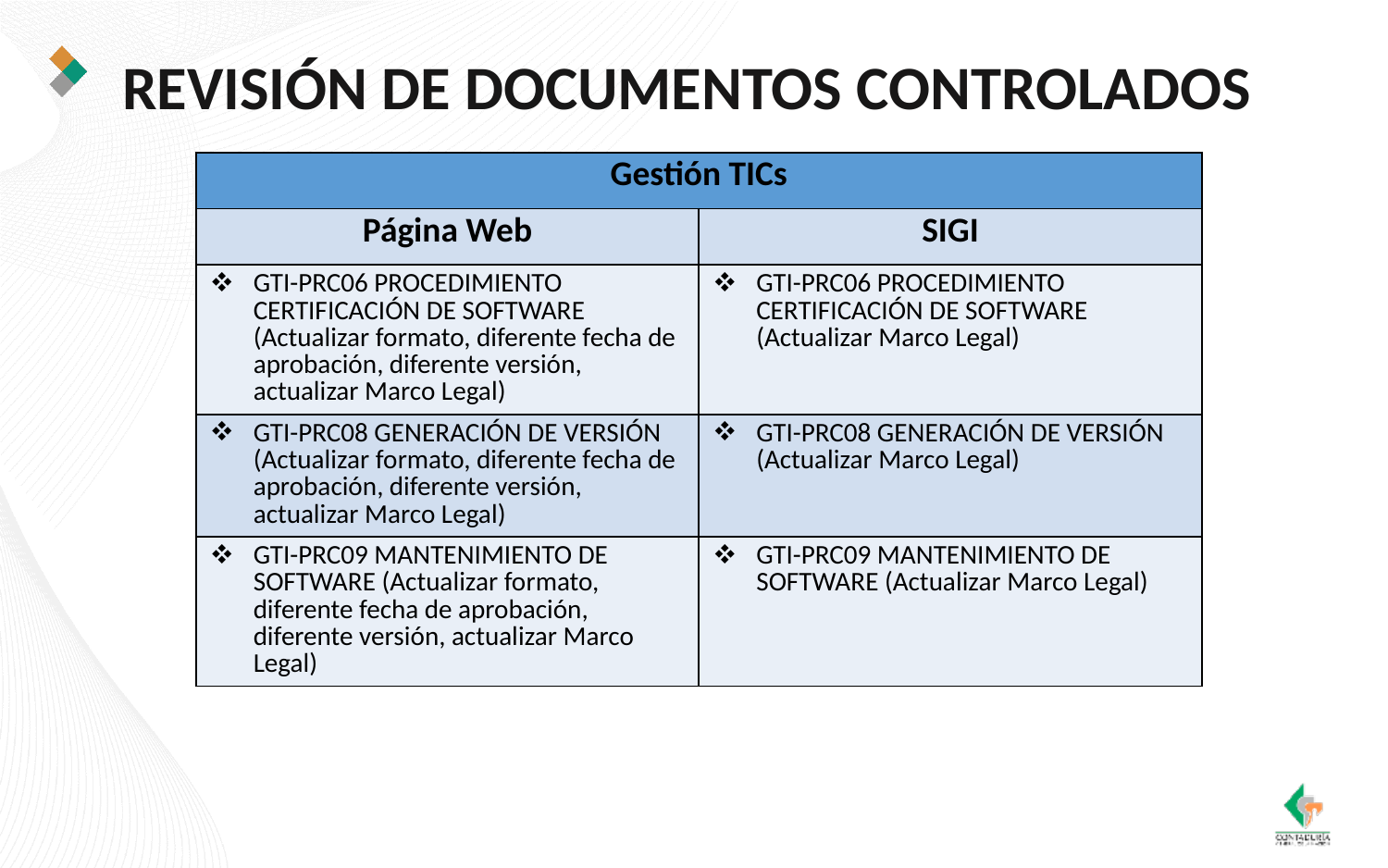

REVISIÓN DE DOCUMENTOS CONTROLADOS
| Gestión TICs |  |
| --- | --- |
| Página Web | SIGI |
| GTI-PRC06 PROCEDIMIENTO CERTIFICACIÓN DE SOFTWARE (Actualizar formato, diferente fecha de aprobación, diferente versión, actualizar Marco Legal) | GTI-PRC06 PROCEDIMIENTO CERTIFICACIÓN DE SOFTWARE (Actualizar Marco Legal) |
| GTI-PRC08 GENERACIÓN DE VERSIÓN (Actualizar formato, diferente fecha de aprobación, diferente versión, actualizar Marco Legal) | GTI-PRC08 GENERACIÓN DE VERSIÓN (Actualizar Marco Legal) |
| GTI-PRC09 MANTENIMIENTO DE SOFTWARE (Actualizar formato, diferente fecha de aprobación, diferente versión, actualizar Marco Legal) | GTI-PRC09 MANTENIMIENTO DE SOFTWARE (Actualizar Marco Legal) |